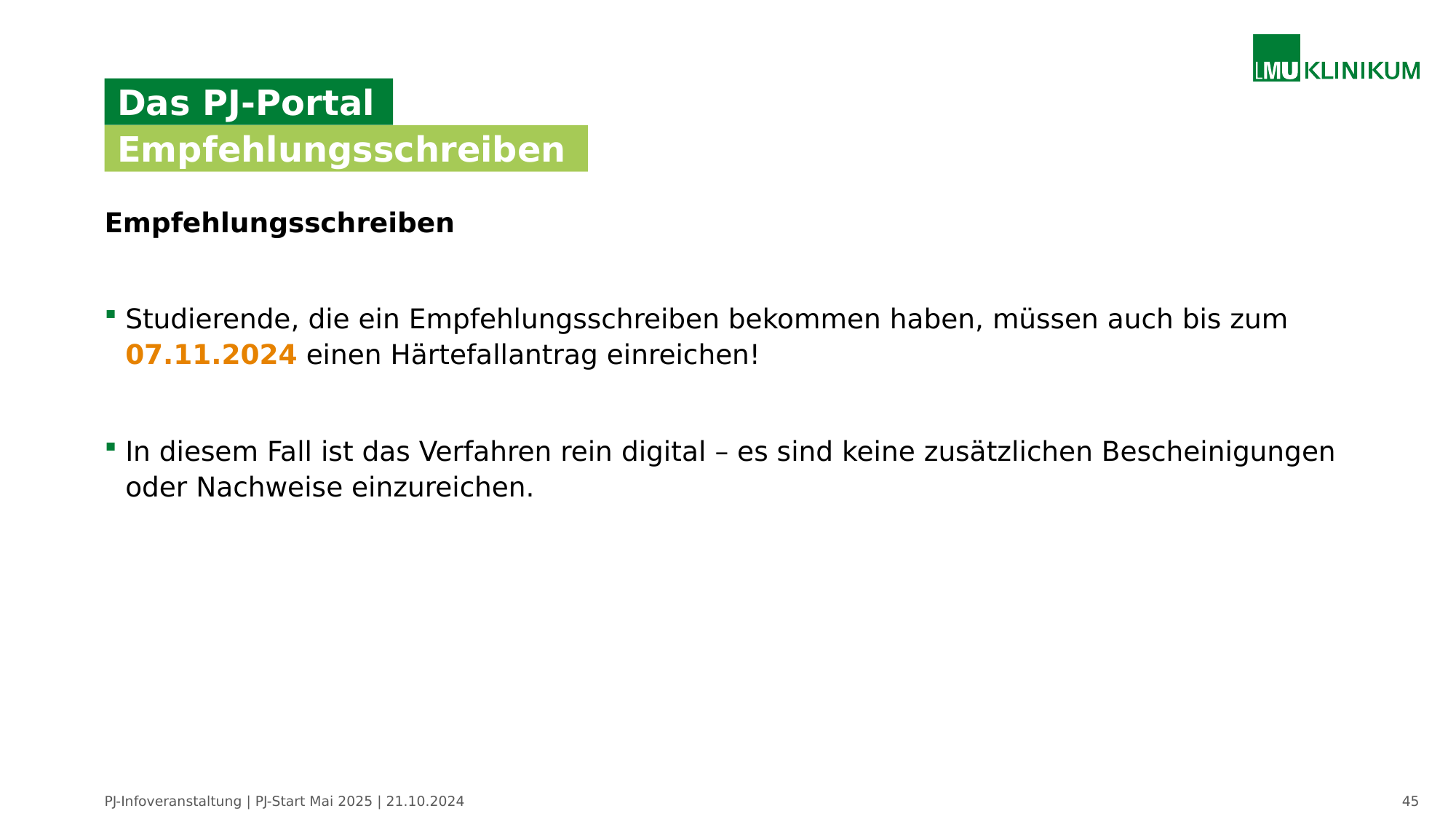

# Das PJ-Portal
Empfehlungsschreiben
Empfehlungsschreiben

Studierende, die ein Empfehlungsschreiben bekommen haben, müssen auch bis zum 07.11.2024 einen Härtefallantrag einreichen!

In diesem Fall ist das Verfahren rein digital – es sind keine zusätzlichen Bescheinigungen oder Nachweise einzureichen.
PJ-Infoveranstaltung | PJ-Start Mai 2025 | 21.10.2024
45